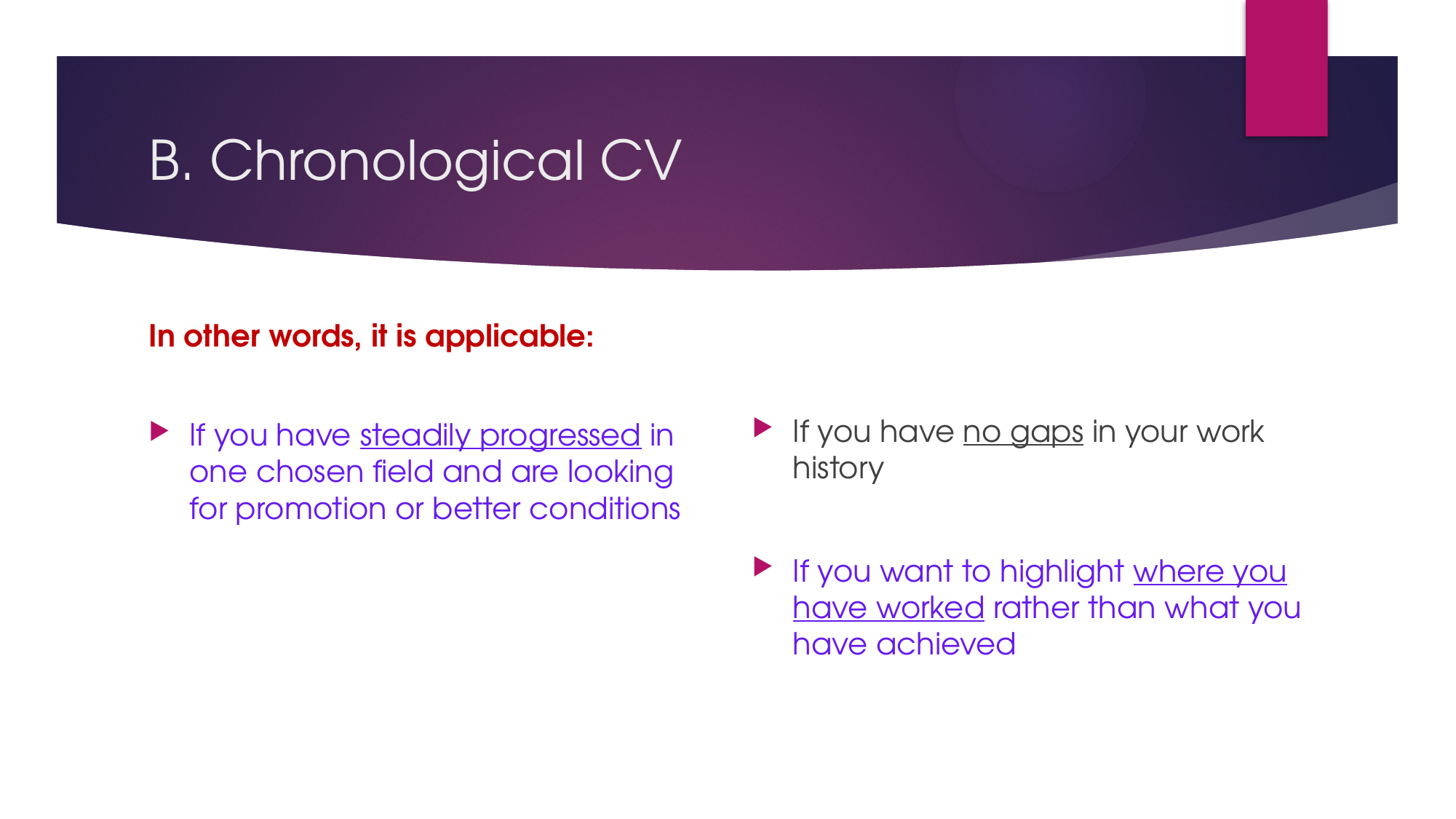

# B. Chronological CV
In other words, it is applicable:

If you have steadily progressed in one chosen field and are looking for promotion or better conditions

If you have no gaps in your work history

If you want to highlight where you have worked rather than what you have achieved